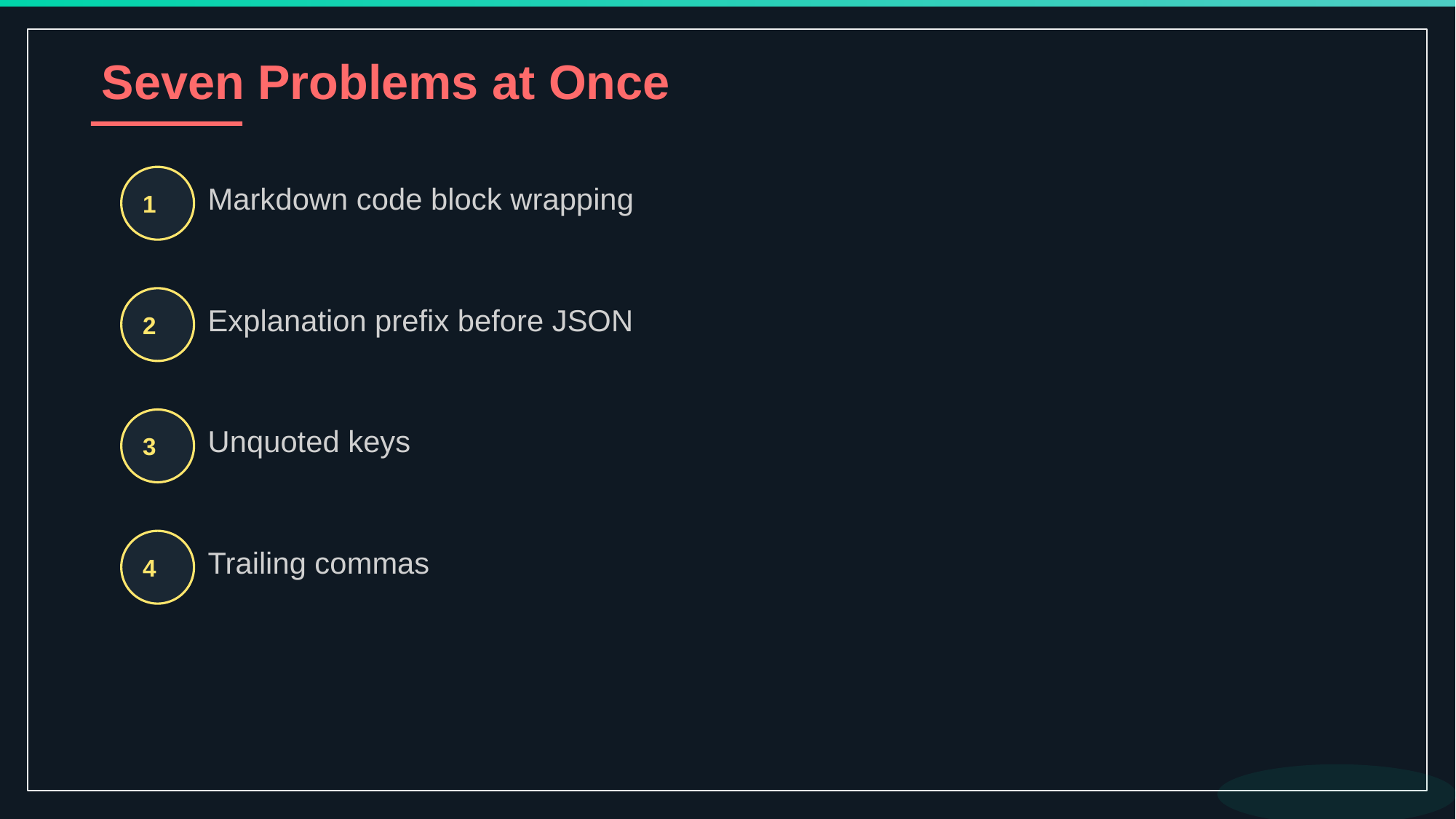

Seven Problems at Once

1
Markdown code block wrapping
2
Explanation prefix before JSON
3
Unquoted keys
4
Trailing commas